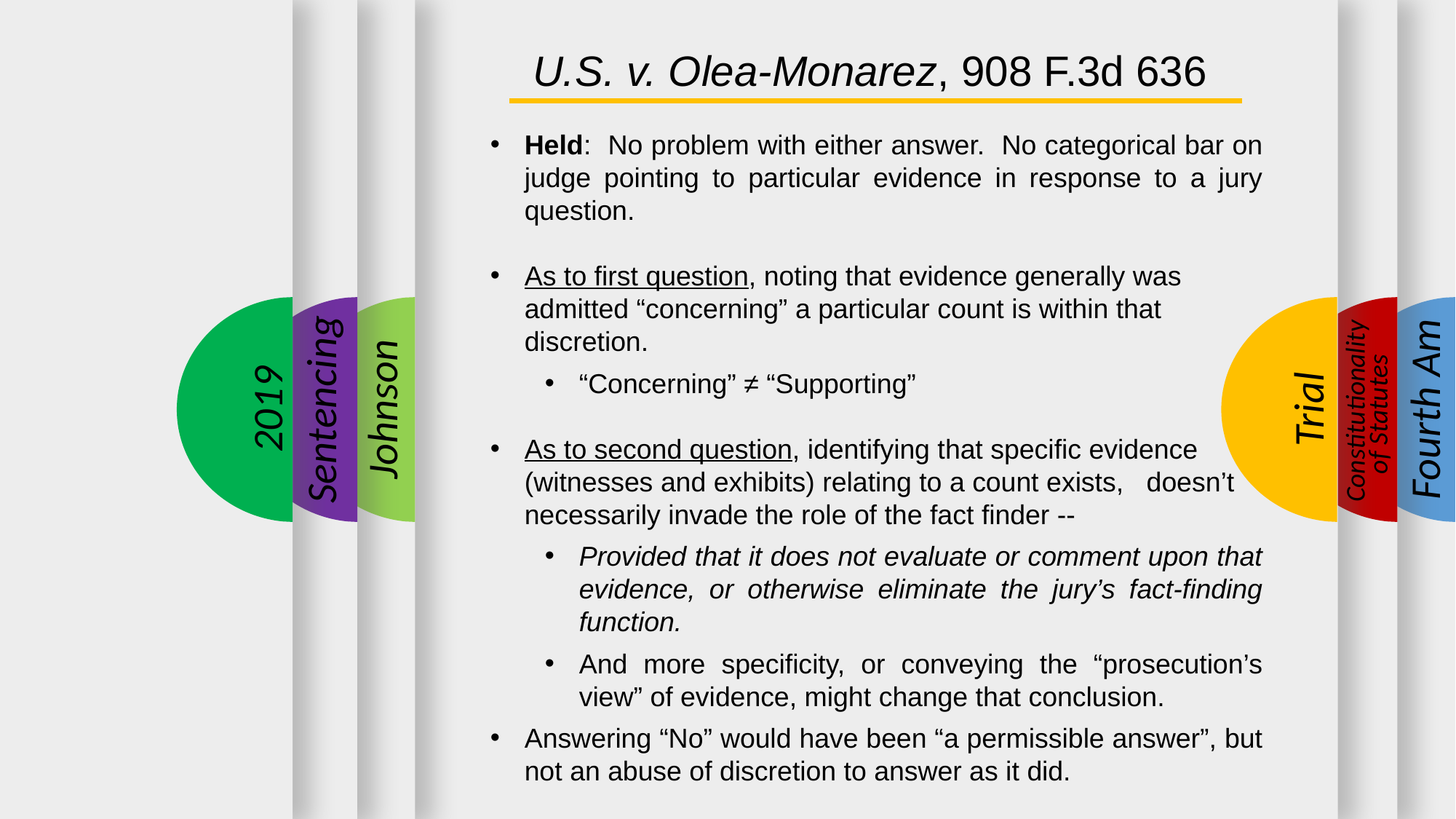

U.S. v. Olea-Monarez, 908 F.3d 636
Held:  No problem with either answer.  No categorical bar on judge pointing to particular evidence in response to a jury question.

As to first question, noting that evidence generally was admitted “concerning” a particular count is within that discretion.
“Concerning” ≠ “Supporting”

As to second question, identifying that specific evidence (witnesses and exhibits) relating to a count exists,   doesn’t necessarily invade the role of the fact finder --
Provided that it does not evaluate or comment upon that evidence, or otherwise eliminate the jury’s fact-finding function.
And more specificity, or conveying the “prosecution’s view” of evidence, might change that conclusion.
Answering “No” would have been “a permissible answer”, but not an abuse of discretion to answer as it did.

2019
Sentencing
Trial
Fourth Am
Johnson
Constitutionality
of Statutes